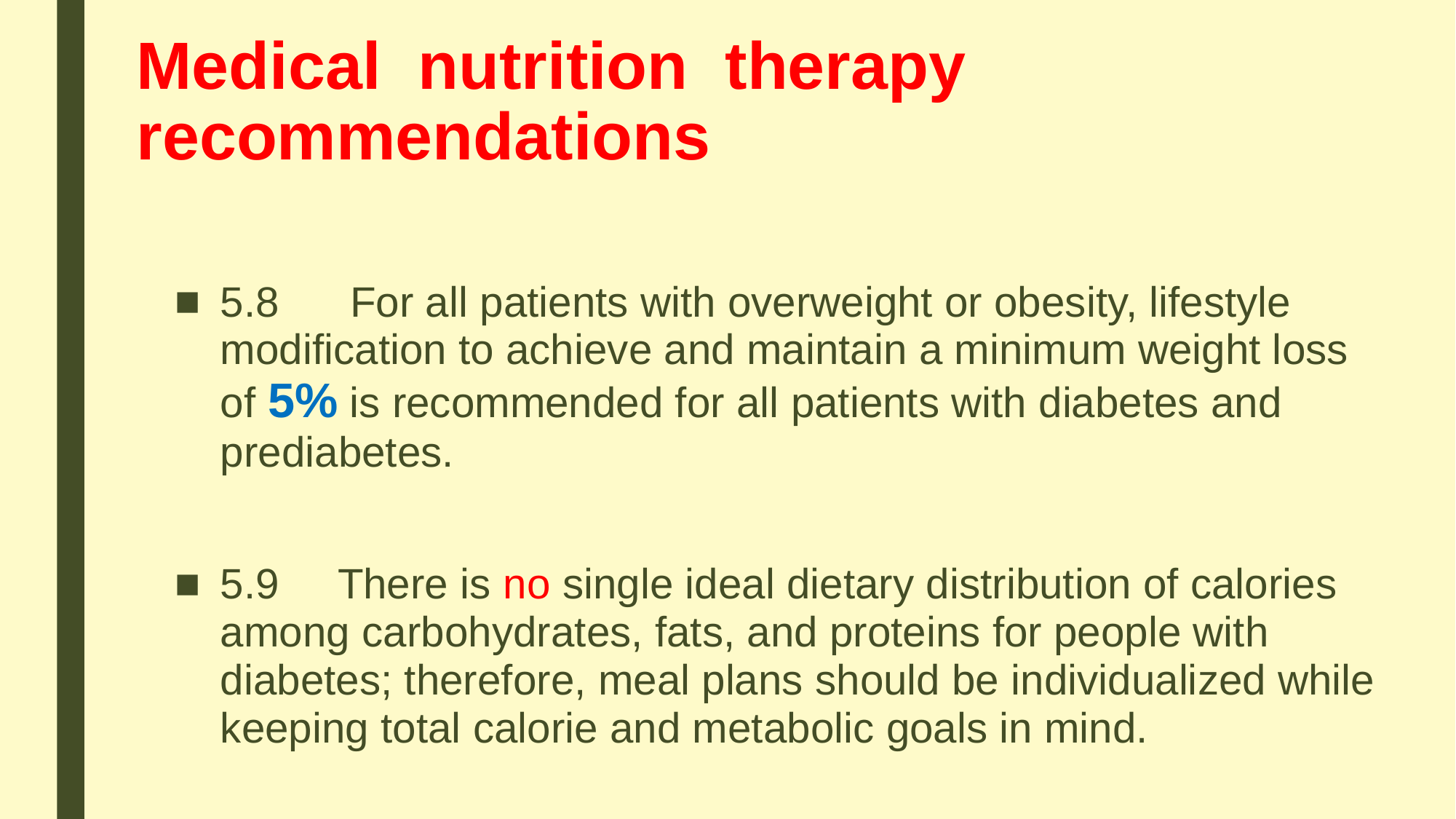

# Medical  nutrition  therapy  recommendations
5.8      For all patients with overweight or obesity, lifestyle modification to achieve and maintain a minimum weight loss of 5% is recommended for all patients with diabetes and prediabetes.

5.9     There is no single ideal dietary distribution of calories among carbohydrates, fats, and proteins for people with diabetes; therefore, meal plans should be individualized while keeping total calorie and metabolic goals in mind.